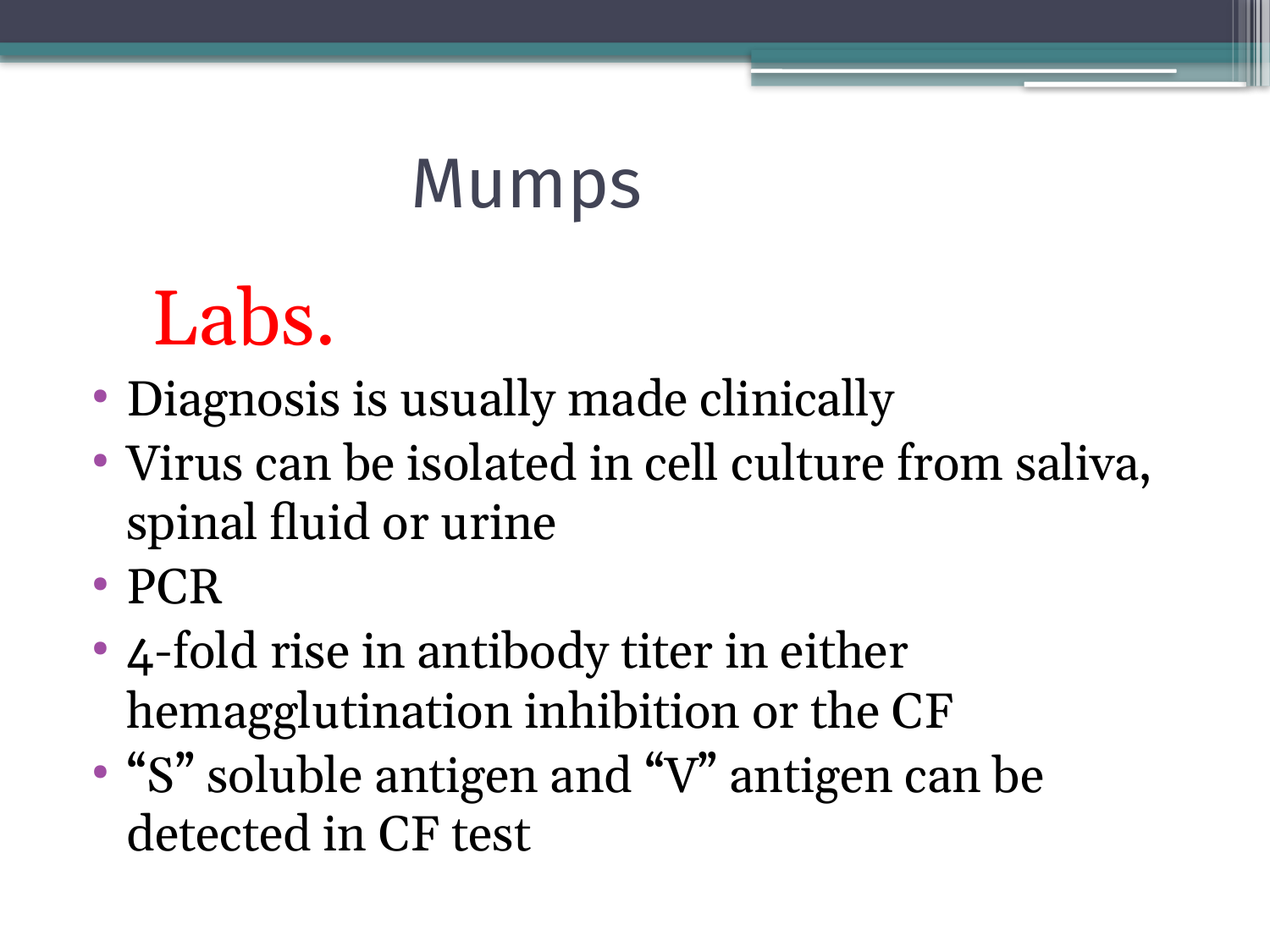

# Mumps
   Labs.
Diagnosis is usually made clinically
Virus can be isolated in cell culture from saliva, spinal fluid or urine
PCR
4-fold rise in antibody titer in either hemagglutination inhibition or the CF
“S” soluble antigen and “V” antigen can be detected in CF test